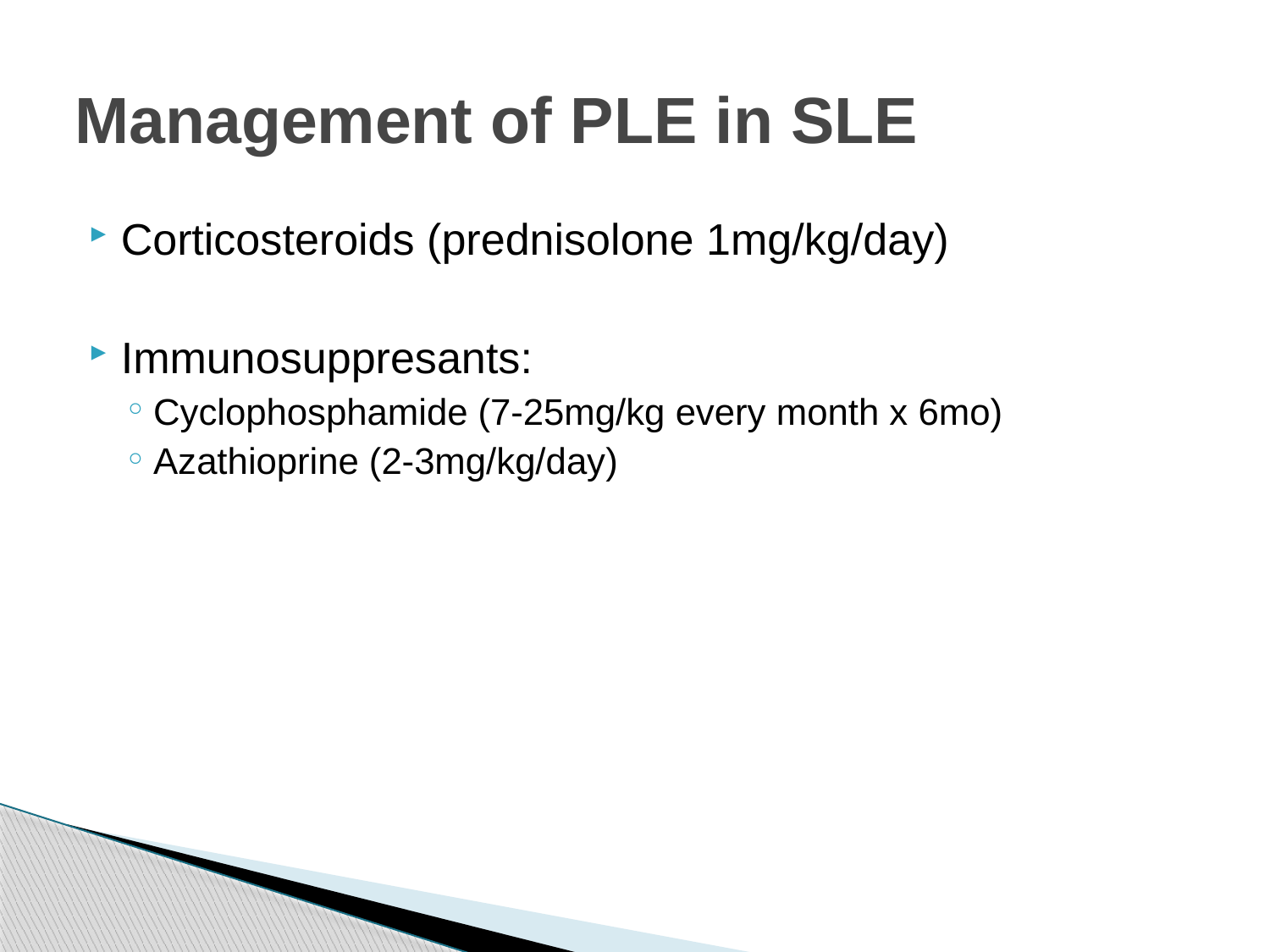

# Management of PLE in SLE
Corticosteroids (prednisolone 1mg/kg/day)

Immunosuppresants:
Cyclophosphamide (7-25mg/kg every month x 6mo)
Azathioprine (2-3mg/kg/day)